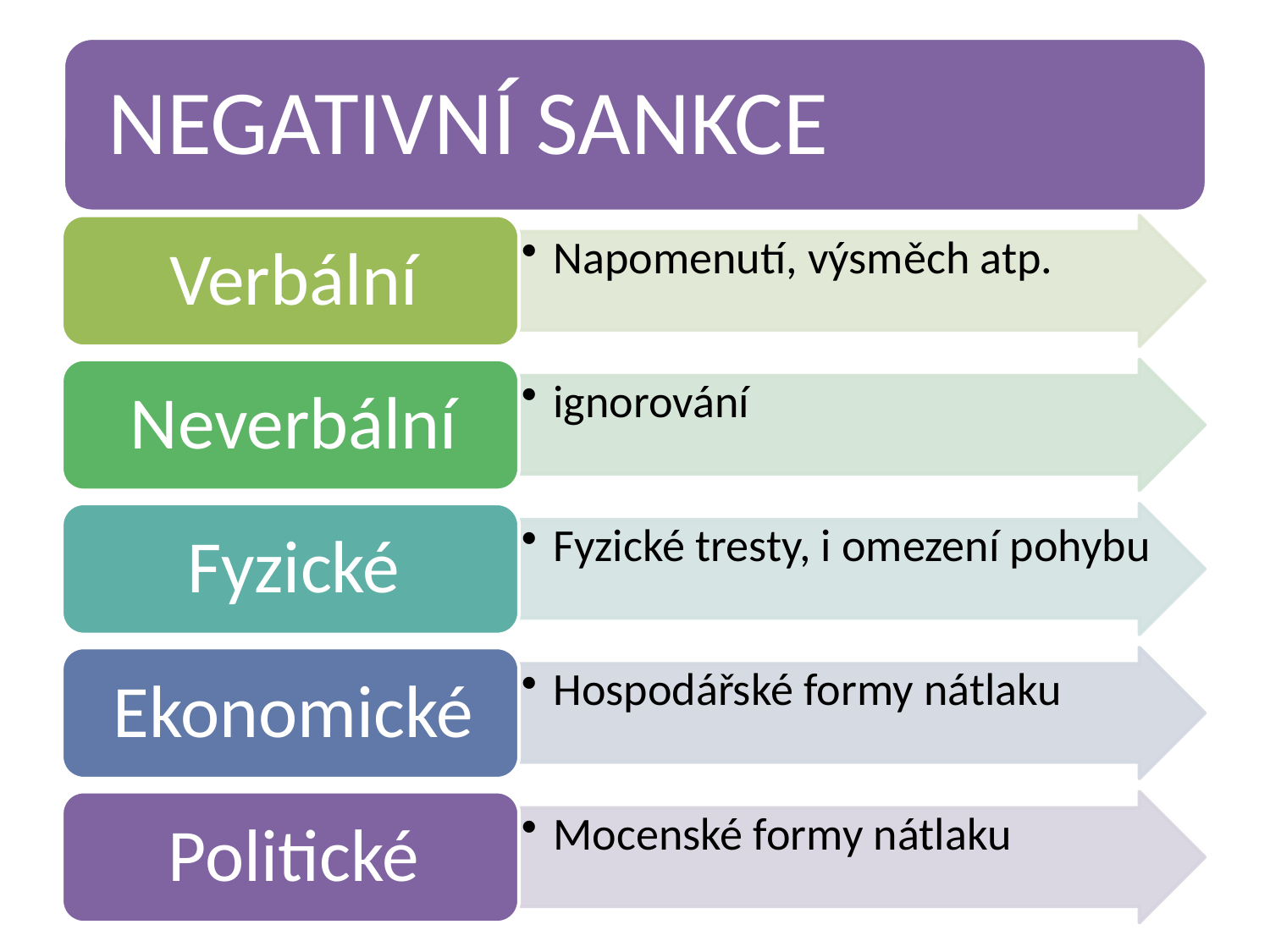

NEGATIVNÍ SANKCE
Napomenutí, výsměch atp.
Verbální
ignorování
Neverbální
Fyzické tresty, i omezení pohybu
Fyzické
Hospodářské formy nátlaku
Ekonomické
Mocenské formy nátlaku
Politické